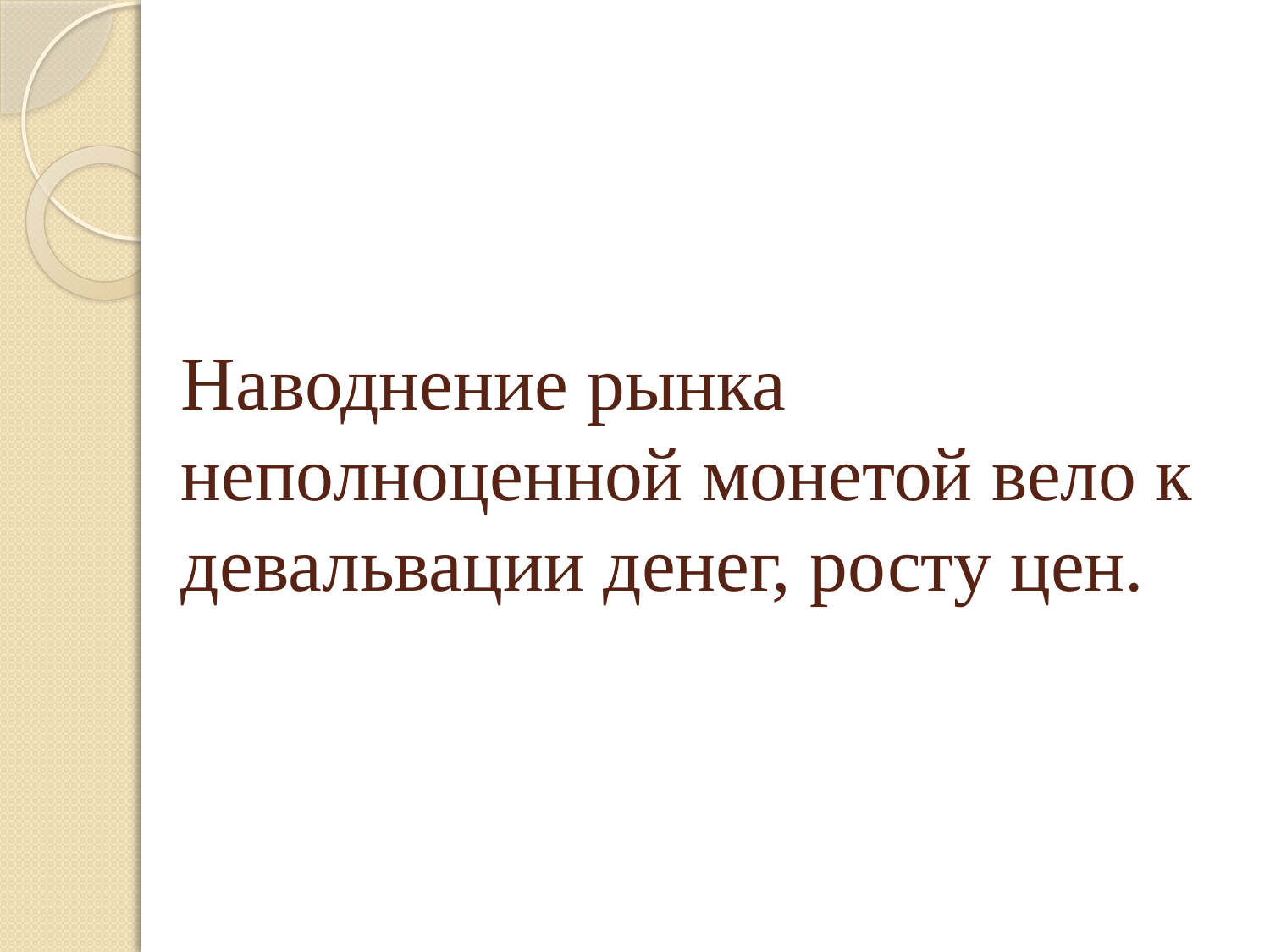

# Наводнение рынка неполноценной монетой вело к девальвации денег, росту цен.